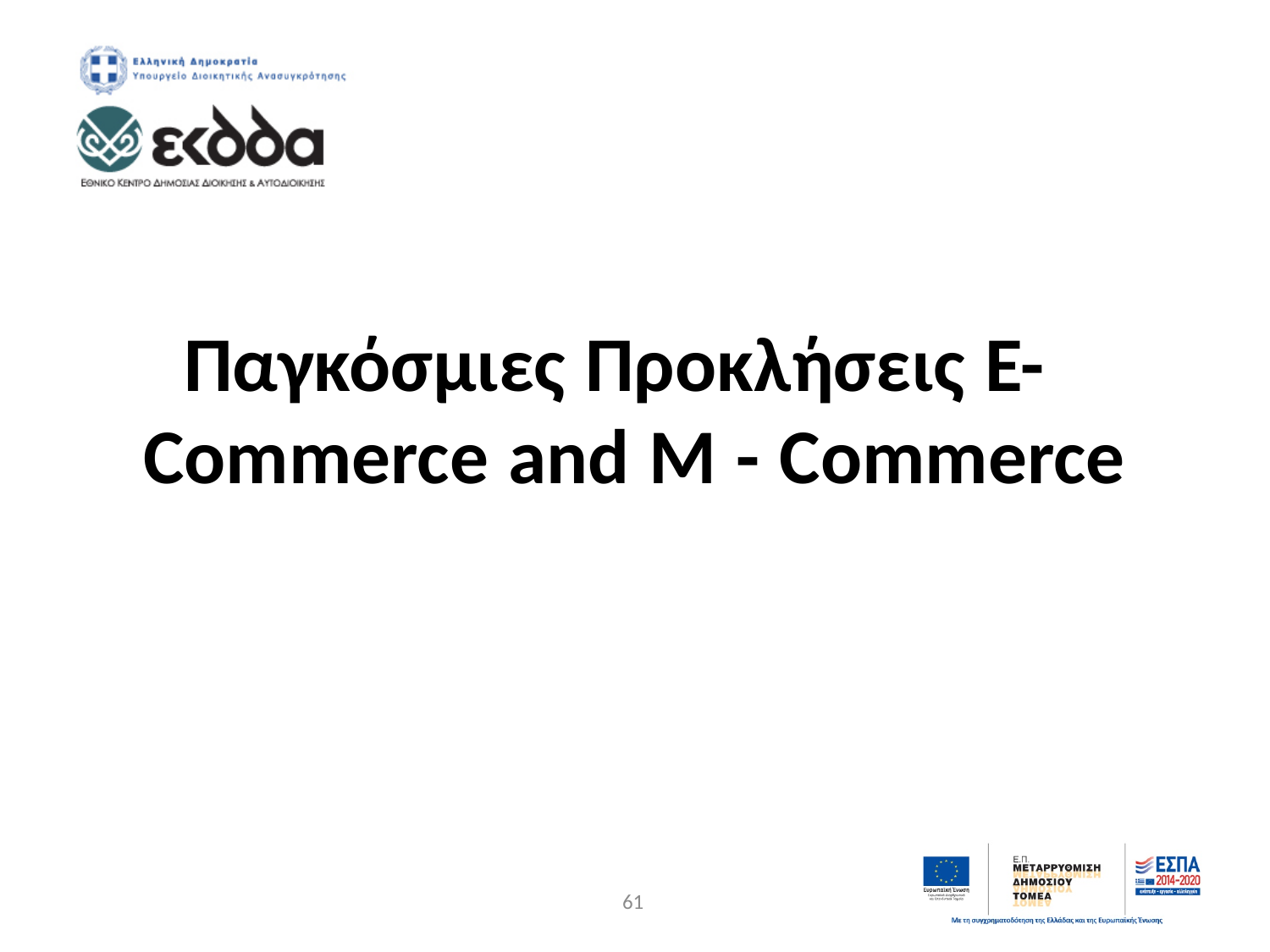

Παγκόσμιες Προκλήσεις E-
Commerce and M - Commerce
61